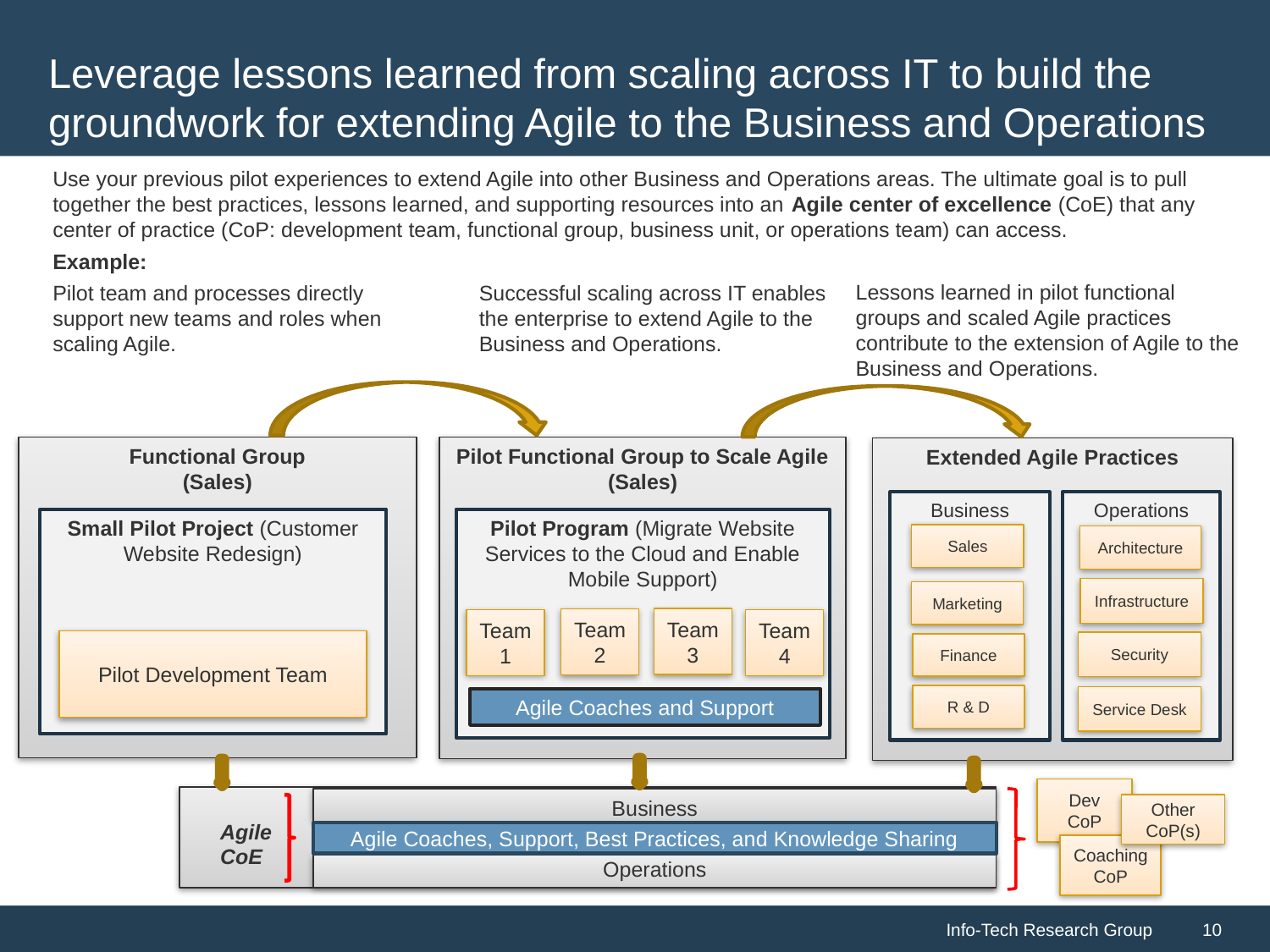

# Leverage lessons learned from scaling across IT to build the groundwork for extending Agile to the Business and Operations
Use your previous pilot experiences to extend Agile into other Business and Operations areas. The ultimate goal is to pull together the best practices, lessons learned, and supporting resources into an Agile center of excellence (CoE) that any center of practice (CoP: development team, functional group, business unit, or operations team) can access.
Example:
Lessons learned in pilot functional groups and scaled Agile practices contribute to the extension of Agile to the Business and Operations.
Pilot team and processes directly support new teams and roles when scaling Agile.
Successful scaling across IT enables the enterprise to extend Agile to the Business and Operations.

Pilot Functional Group to Scale Agile
(Sales)
Pilot Program (Migrate Website Services to the Cloud and Enable Mobile Support)
Team 3
Team 2
Team 4
Team 1
Agile Coaches and Support
Functional Group
(Sales)
Small Pilot Project (Customer Website Redesign)
Pilot Development Team
Extended Agile Practices
Business
Operations
Sales
Architecture
Infrastructure
Marketing
Security
Finance
R & D
Service Desk

Dev
CoP
A
Business
Agile Coaches, Support, Best Practices, and Knowledge Sharing
Operations

Other
CoP(s)
Agile CoE
Coaching
CoP